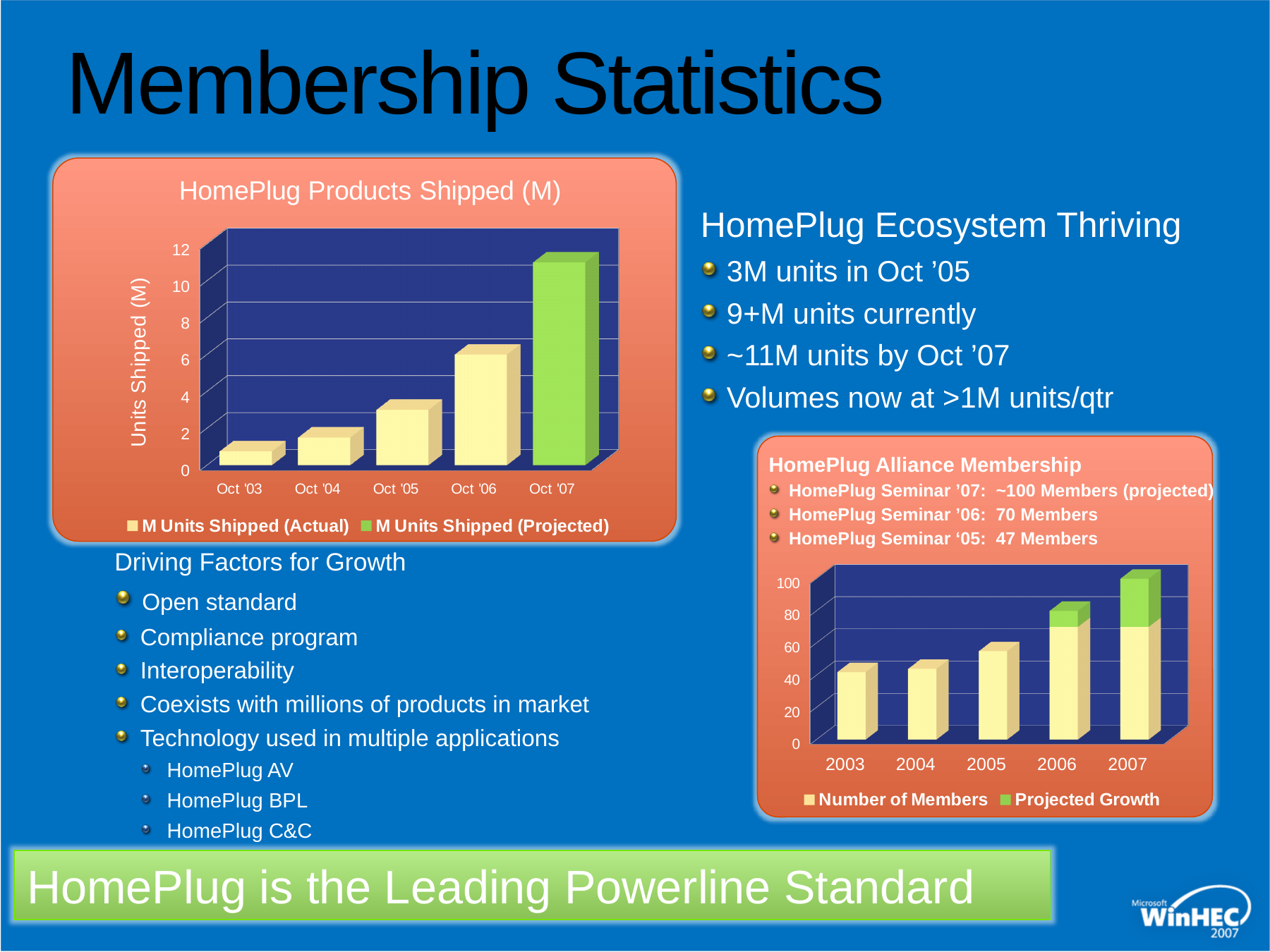

# Membership Statistics

[unsupported chart]

HomePlug Ecosystem Thriving
3M units in Oct ’05
9+M units currently
~11M units by Oct ’07
Volumes now at >1M units/qtr

HomePlug Alliance Membership
HomePlug Seminar ’07:  ~100 Members (projected)
HomePlug Seminar ’06:  70 Members
HomePlug Seminar ‘05:  47 Members
Driving Factors for Growth
 Open standard
 Compliance program
 Interoperability
 Coexists with millions of products in market
 Technology used in multiple applications
 HomePlug AV
 HomePlug BPL
 HomePlug C&C

[unsupported chart]

HomePlug is the Leading Powerline Standard